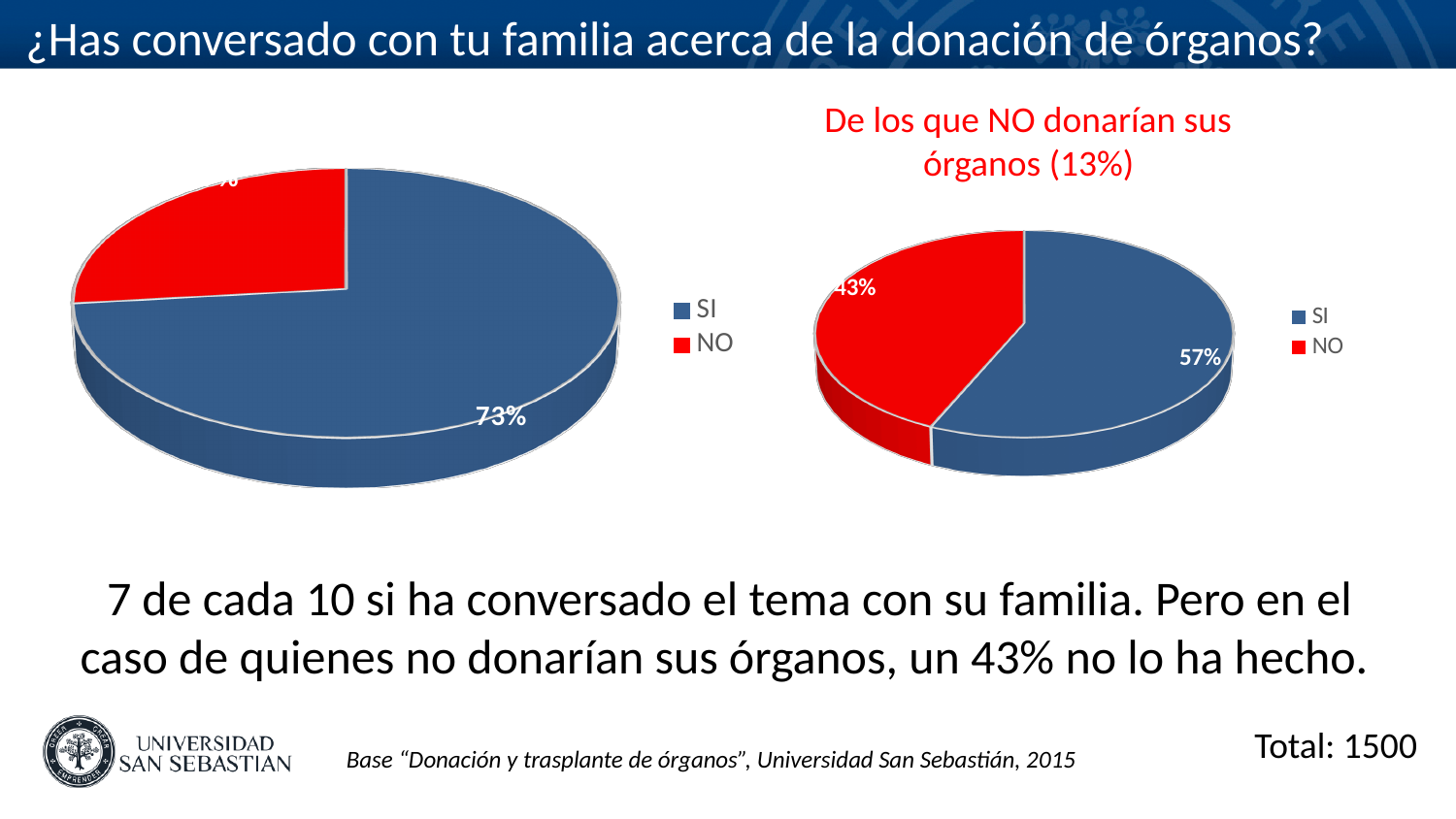

¿Has conversado con tu familia acerca de la donación de órganos?
De los que NO donarían sus órganos (13%)

[unsupported chart]

[unsupported chart]

7 de cada 10 si ha conversado el tema con su familia. Pero en el caso de quienes no donarían sus órganos, un 43% no lo ha hecho.
Total: 1500
Base “Donación y trasplante de órganos”, Universidad San Sebastián, 2015